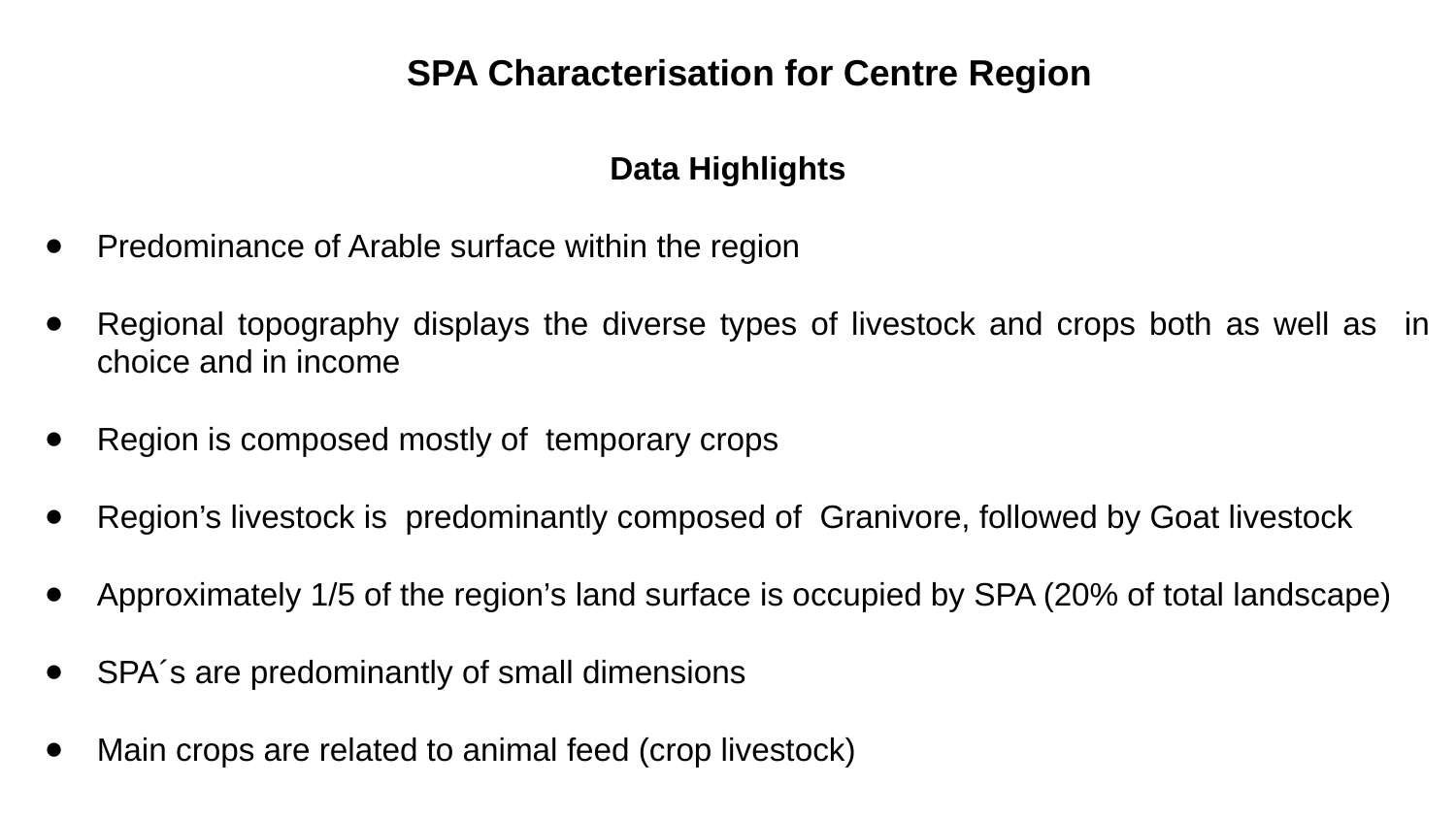

SPA Characterisation for Centre Region
Data Highlights

Predominance of Arable surface within the region

Regional topography displays the diverse types of livestock and crops both as well as  in choice and in income

Region is composed mostly of  temporary crops

Region’s livestock is  predominantly composed of  Granivore, followed by Goat livestock

Approximately 1/5 of the region’s land surface is occupied by SPA (20% of total landscape)

SPA´s are predominantly of small dimensions

Main crops are related to animal feed (crop livestock)